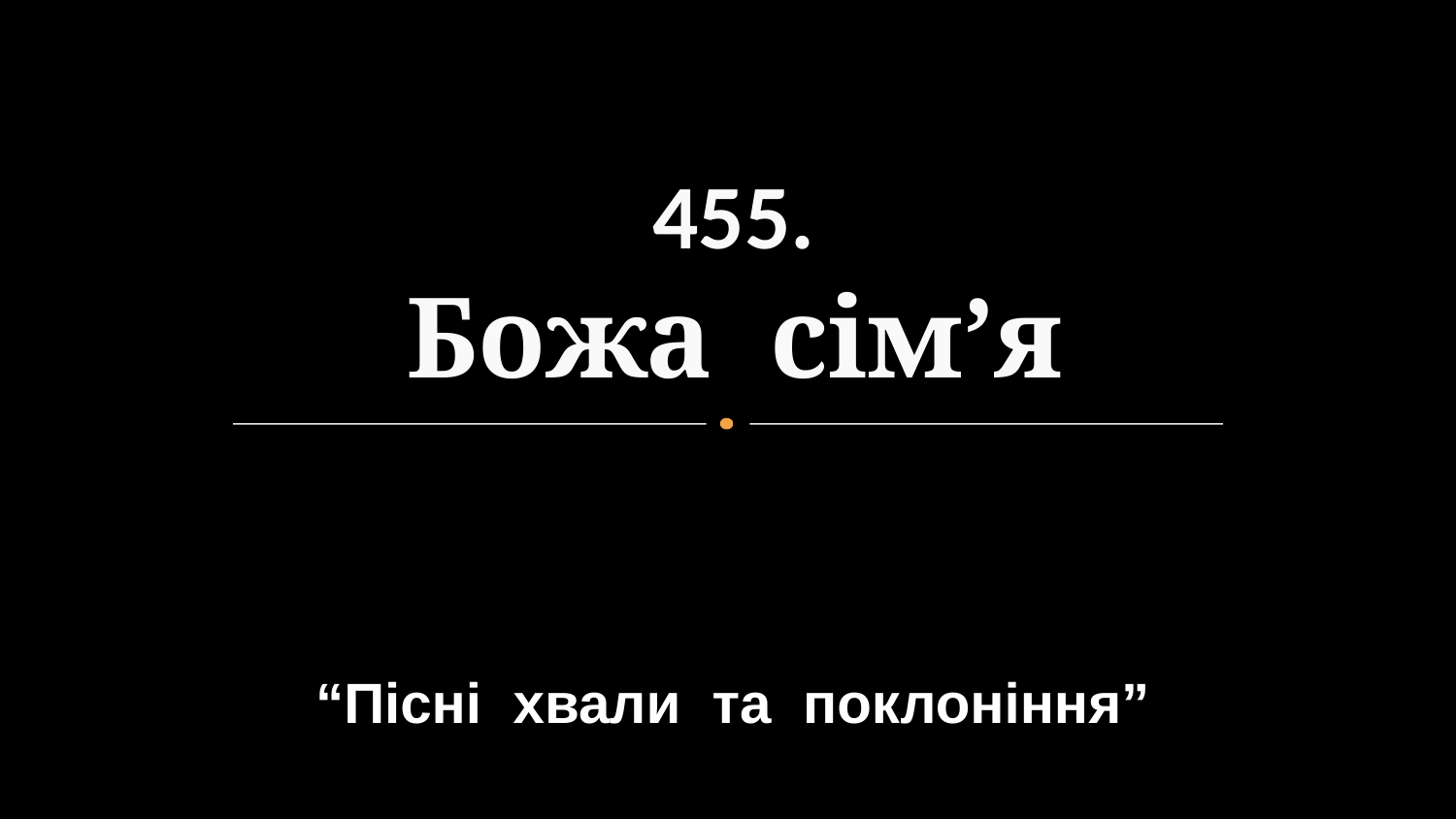

# 455. Божа  сім’я
“Пісні  хвали  та  поклоніння”